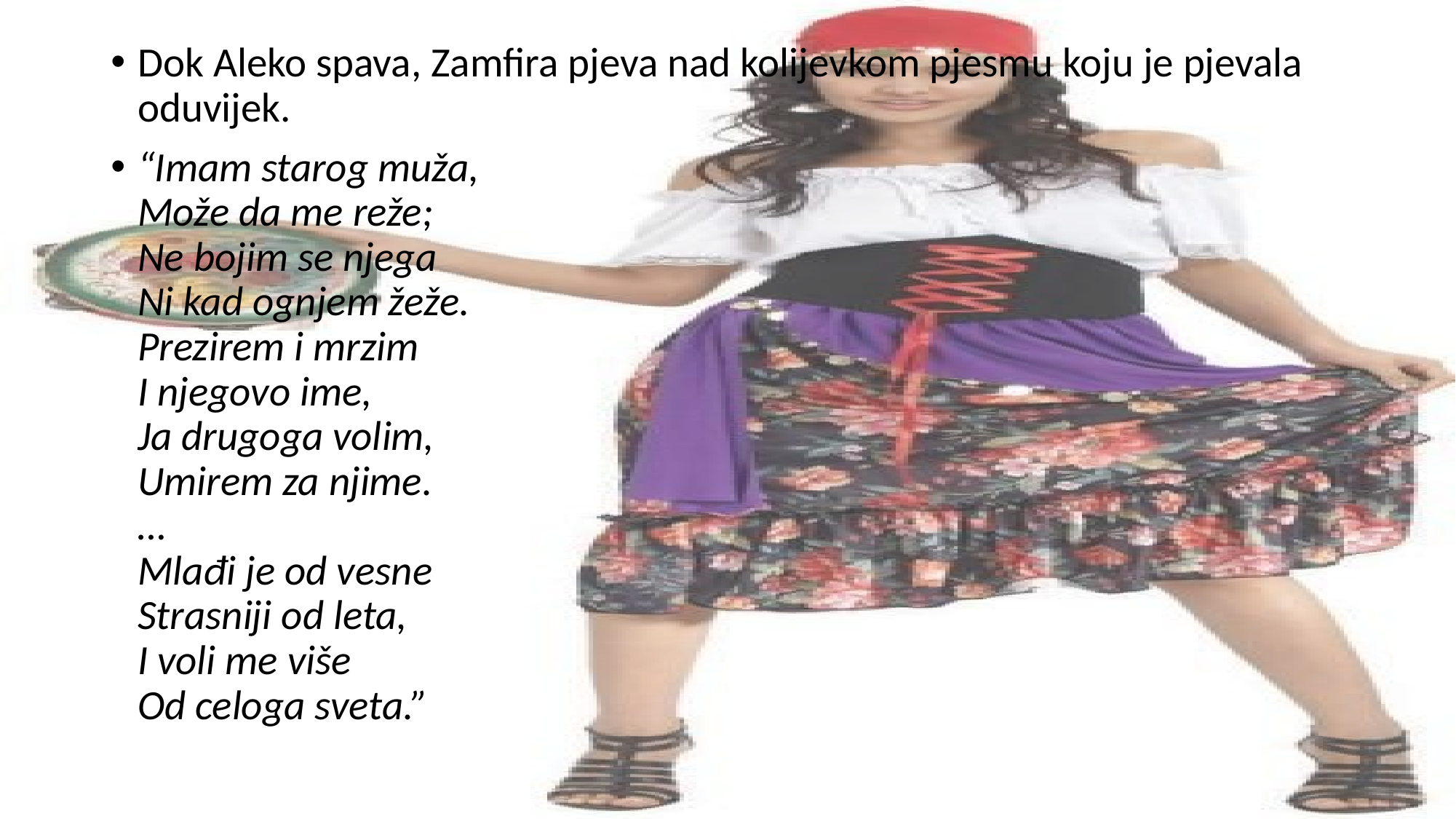

Dok Aleko spava, Zamfira pjeva nad kolijevkom pjesmu koju je pjevala oduvijek.
“Imam starog muža,
Može da me reže;
Ne bojim se njega
Ni kad ognjem žeže.
Prezirem i mrzim
I njegovo ime,
Ja drugoga volim,
Umirem za njime.
…
Mlađi je od vesne
Strasniji od leta,
I voli me više
Od celoga sveta.”